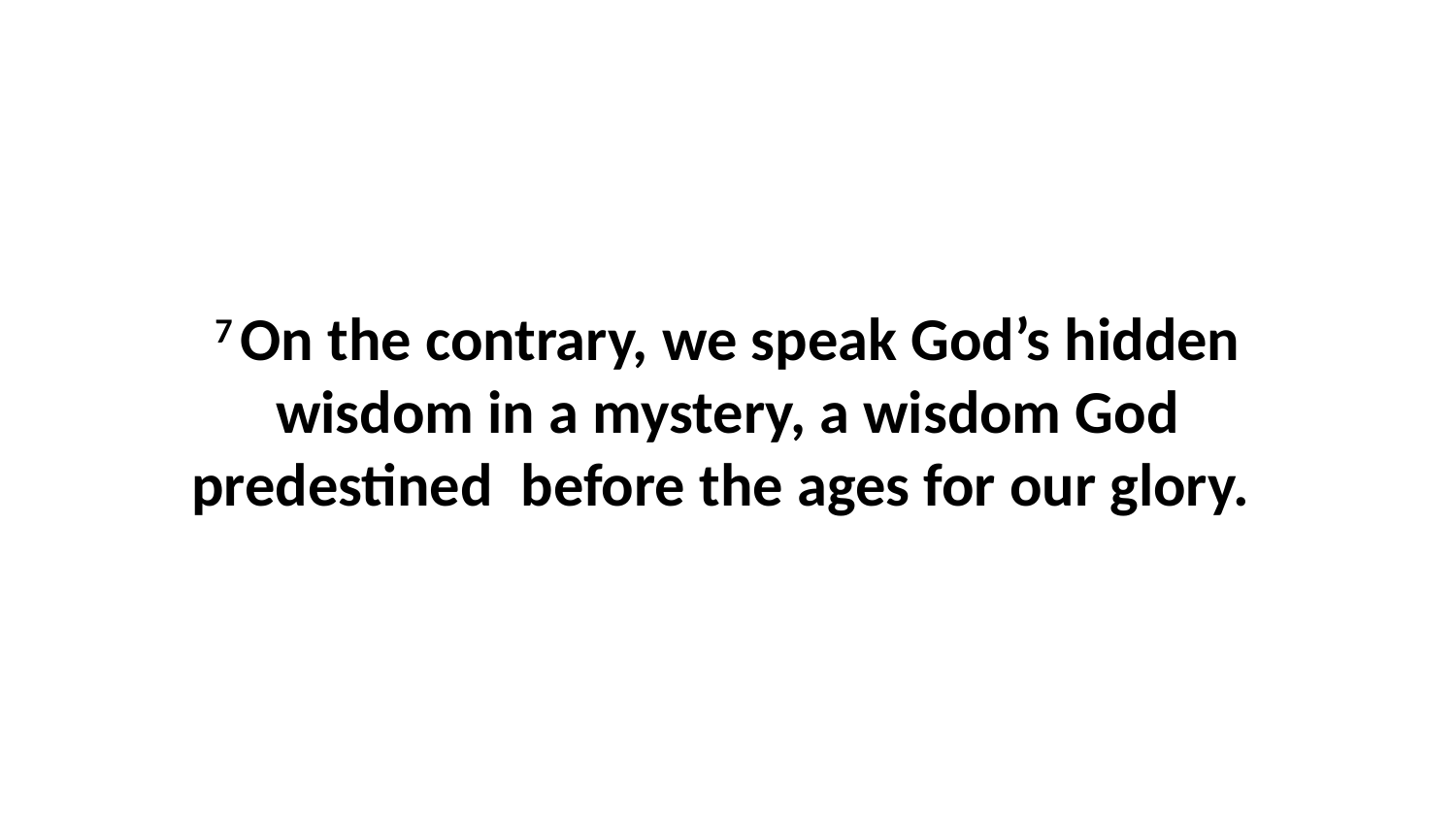

7 On the contrary, we speak God’s hidden wisdom in a mystery, a wisdom God predestined  before the ages for our glory.